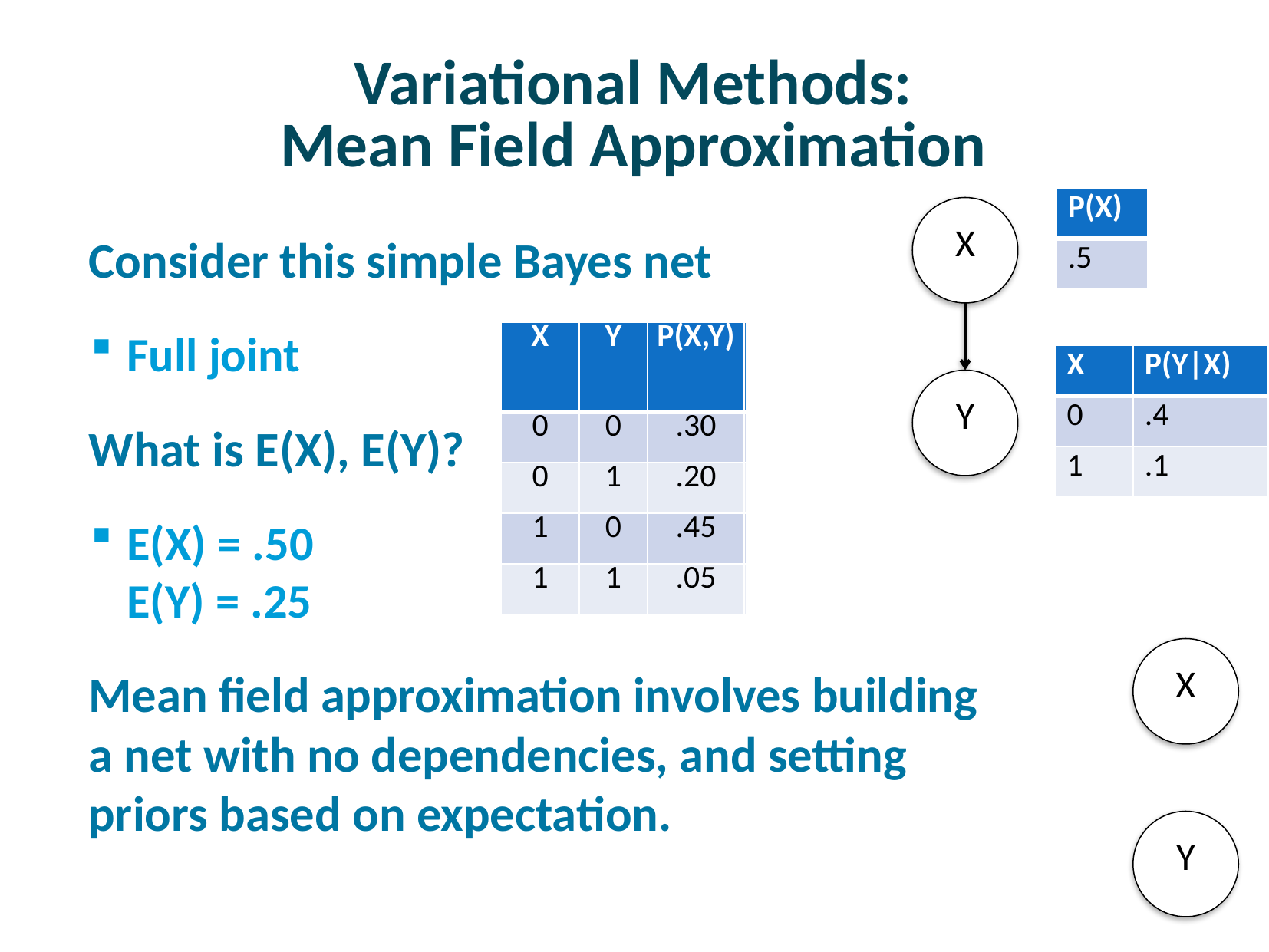

# Variational Methods: Mean Field Approximation
| P(X) |
| --- |
| .5 |
X
Consider this simple Bayes net
Full joint
What is E(X), E(Y)?
E(X) = .50
E(Y) = .25
Mean field approximation involves building
a net with no dependencies, and setting
priors based on expectation.

| X | Y | P(X,Y) | P(X)P(Y) |
| --- | --- | --- | --- |
| 0 | 0 | .30 | .375 |
| 0 | 1 | .20 | .125 |
| 1 | 0 | .45 | .375 |
| 1 | 1 | .05 | .125 |
| X | P(Y|X) |
| --- | --- |
| 0 | .4 |
| 1 | .1 |
Y
X
Y